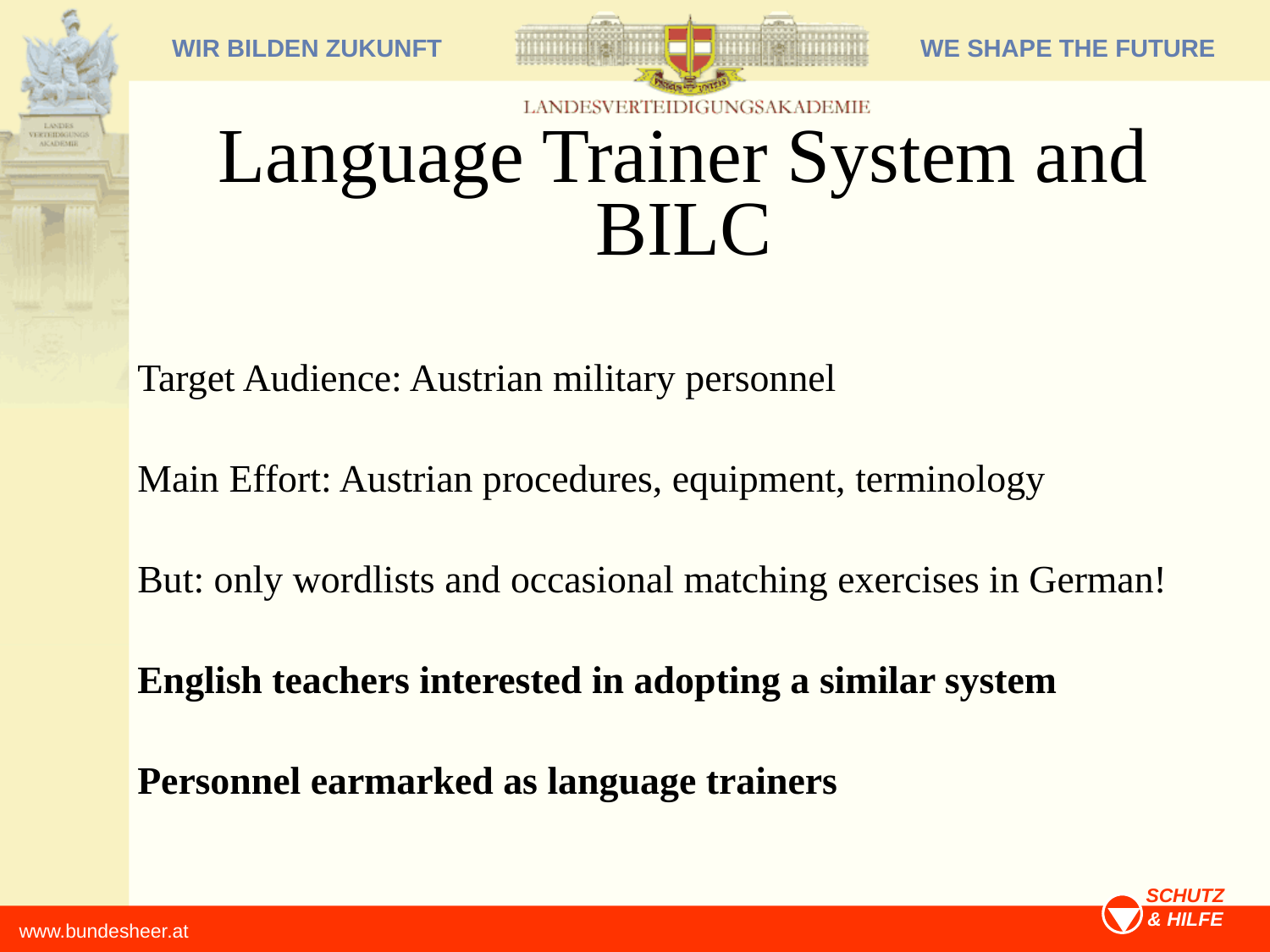

# Language Trainer System and BILC
Target Audience: Austrian military personnel

Main Effort: Austrian procedures, equipment, terminology

But: only wordlists and occasional matching exercises in German!

English teachers interested in adopting a similar system

Personnel earmarked as language trainers